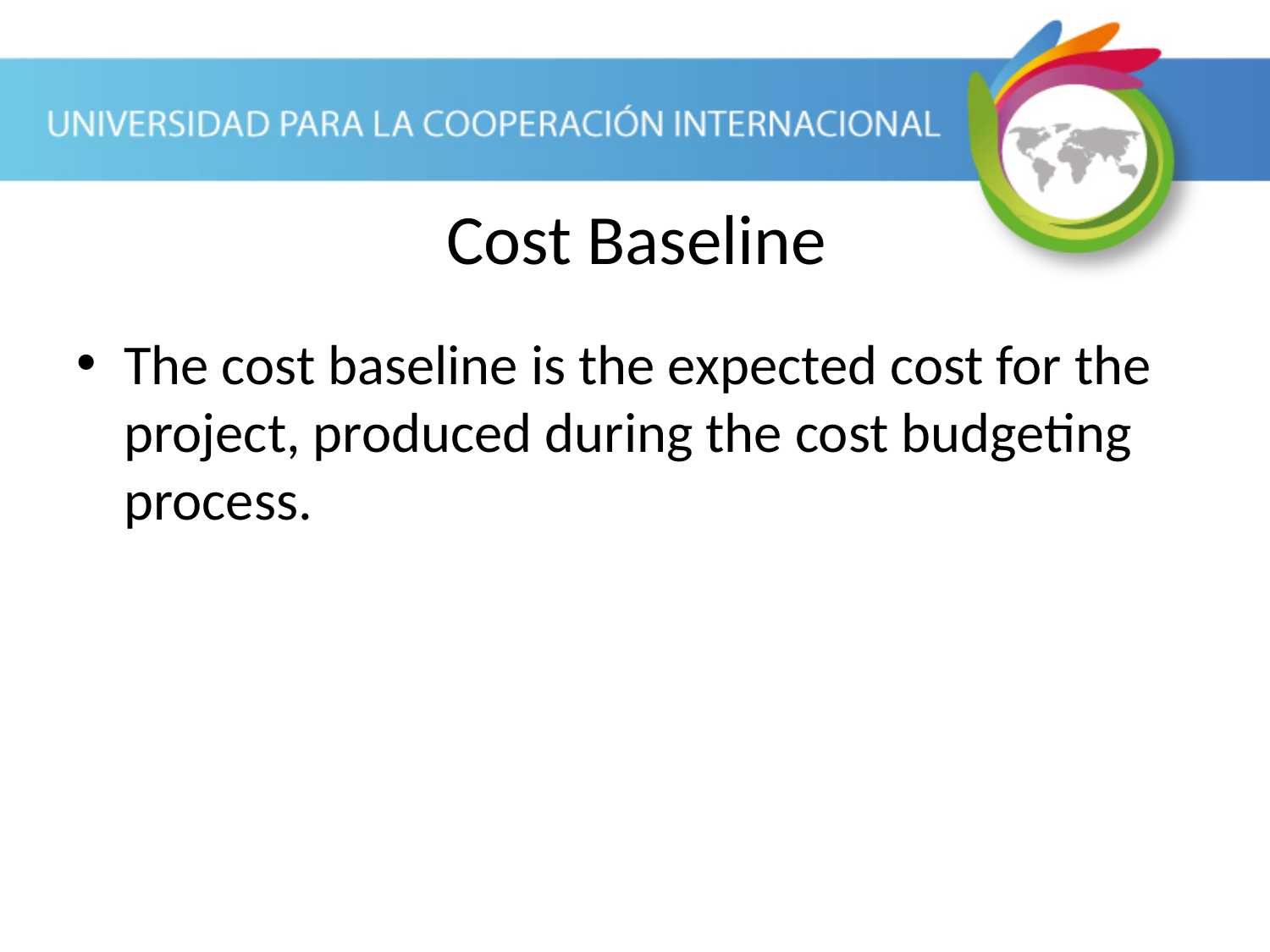

Cost Baseline
The cost baseline is the expected cost for the project, produced during the cost budgeting process.